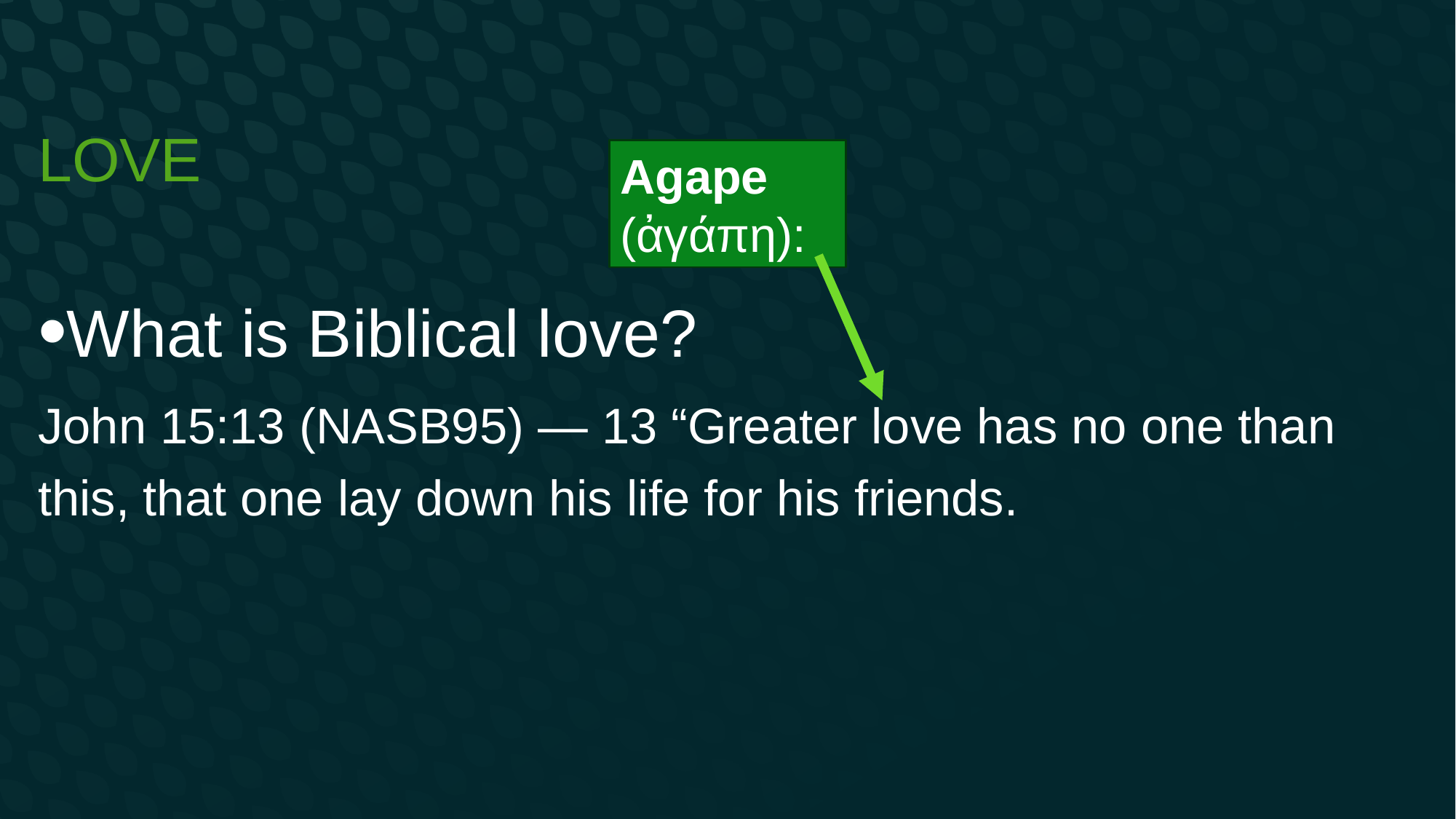

# LOVE
Agape (ἀγάπη):
What is Biblical love?
John 15:13 (NASB95) — 13 “Greater love has no one than this, that one lay down his life for his friends.